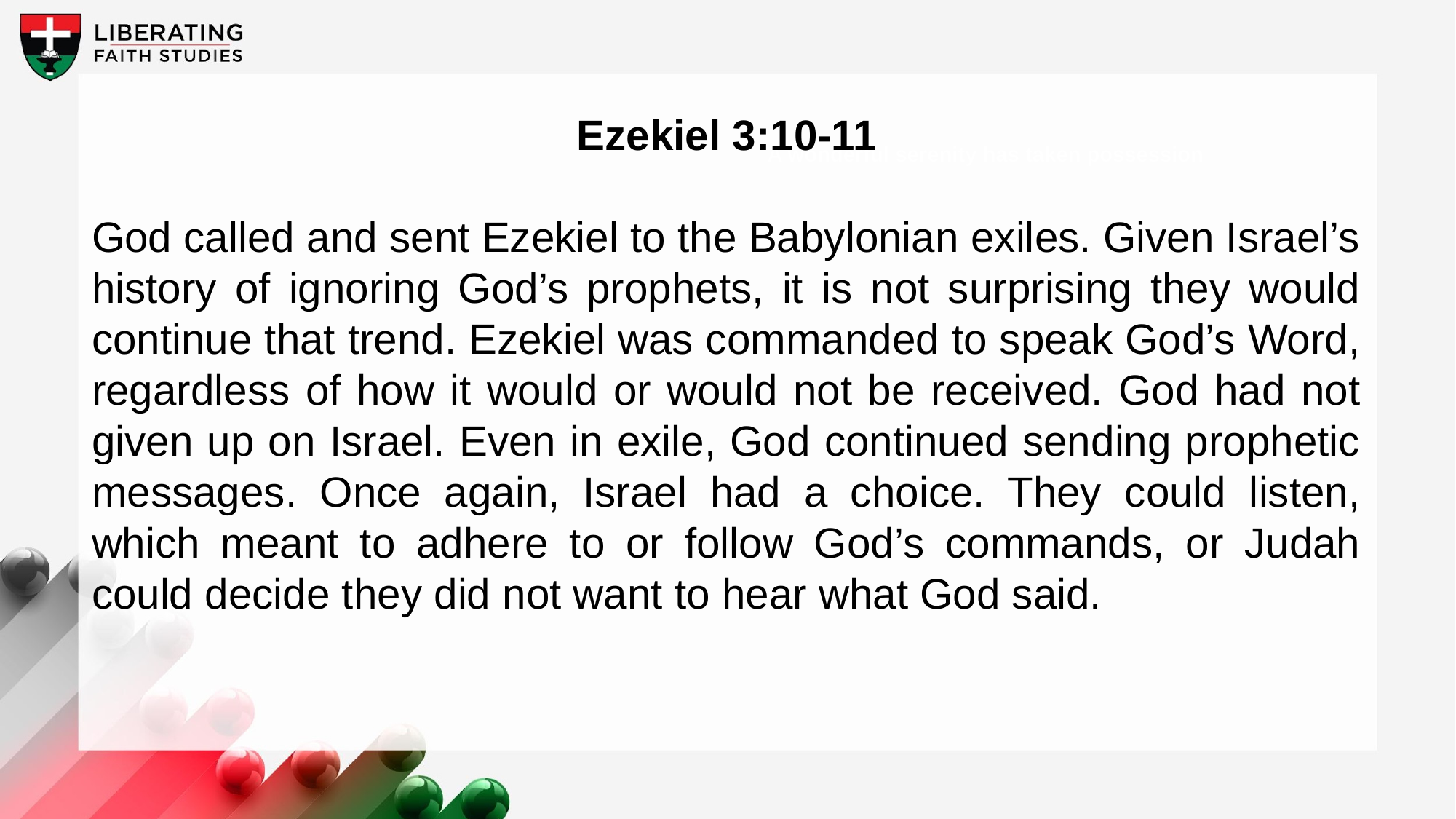

Ezekiel 3:10-11

God called and sent Ezekiel to the Babylonian exiles. Given Israel’s history of ignoring God’s prophets, it is not surprising they would continue that trend. Ezekiel was commanded to speak God’s Word, regardless of how it would or would not be received. God had not given up on Israel. Even in exile, God continued sending prophetic messages. Once again, Israel had a choice. They could listen, which meant to adhere to or follow God’s commands, or Judah could decide they did not want to hear what God said.
A wonderful serenity has taken possession